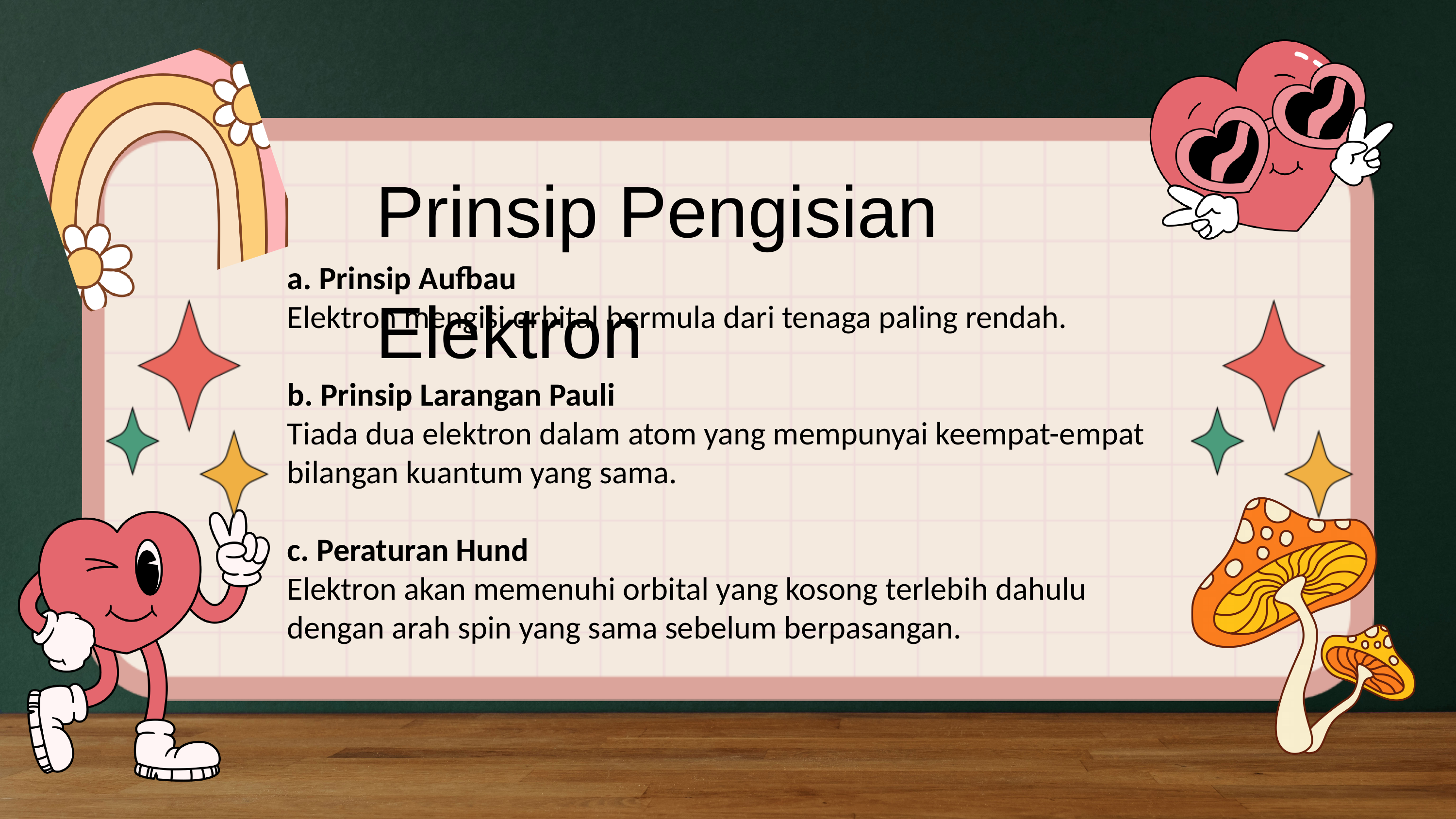

Prinsip Pengisian Elektron
a. Prinsip Aufbau
Elektron mengisi orbital bermula dari tenaga paling rendah.

b. Prinsip Larangan Pauli
Tiada dua elektron dalam atom yang mempunyai keempat-empat bilangan kuantum yang sama.

c. Peraturan Hund
Elektron akan memenuhi orbital yang kosong terlebih dahulu dengan arah spin yang sama sebelum berpasangan.